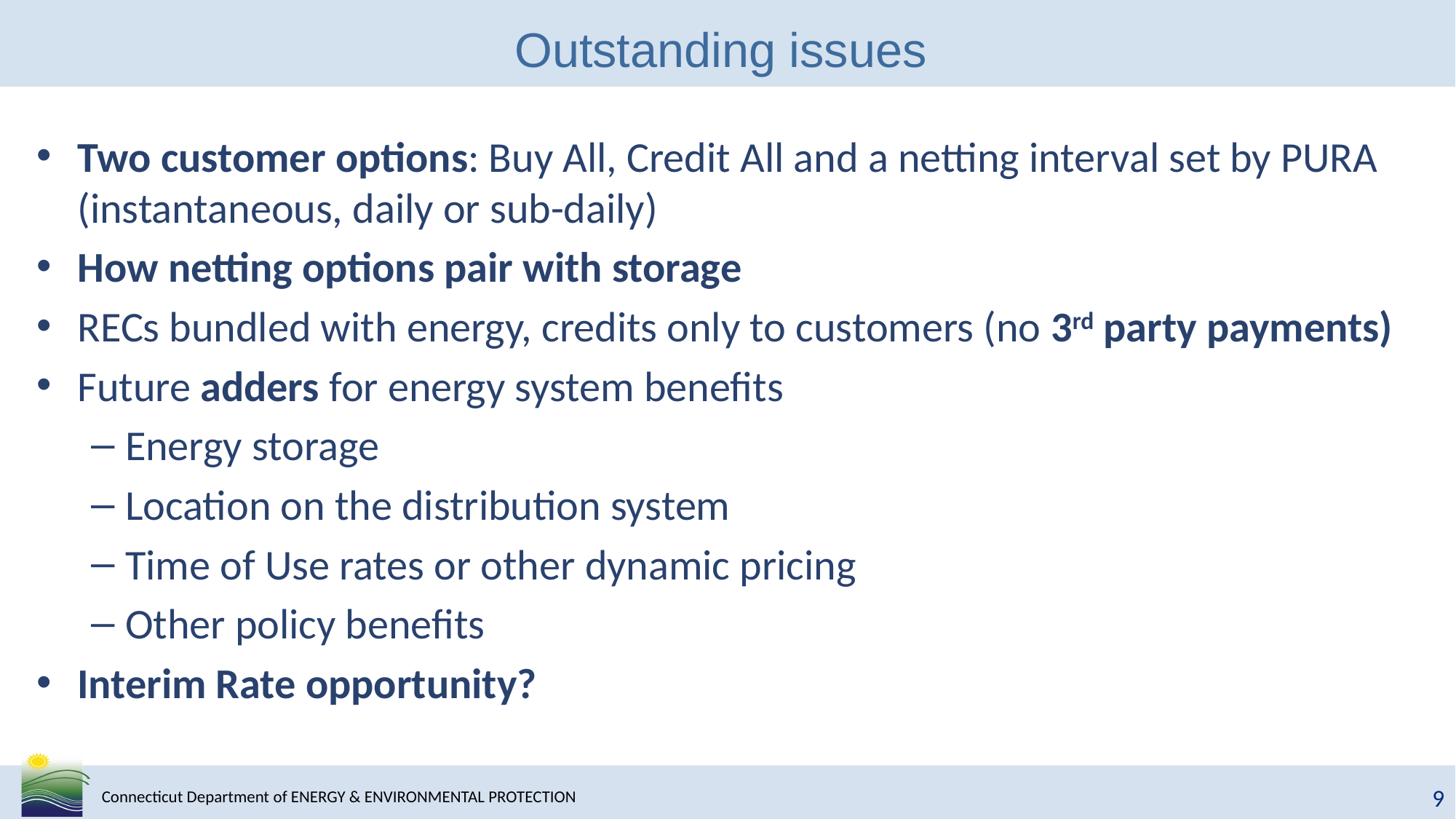

# Outstanding issues
Two customer options: Buy All, Credit All and a netting interval set by PURA (instantaneous, daily or sub-daily)
How netting options pair with storage
RECs bundled with energy, credits only to customers (no 3rd party payments)
Future adders for energy system benefits
Energy storage
Location on the distribution system
Time of Use rates or other dynamic pricing
Other policy benefits
Interim Rate opportunity?

9